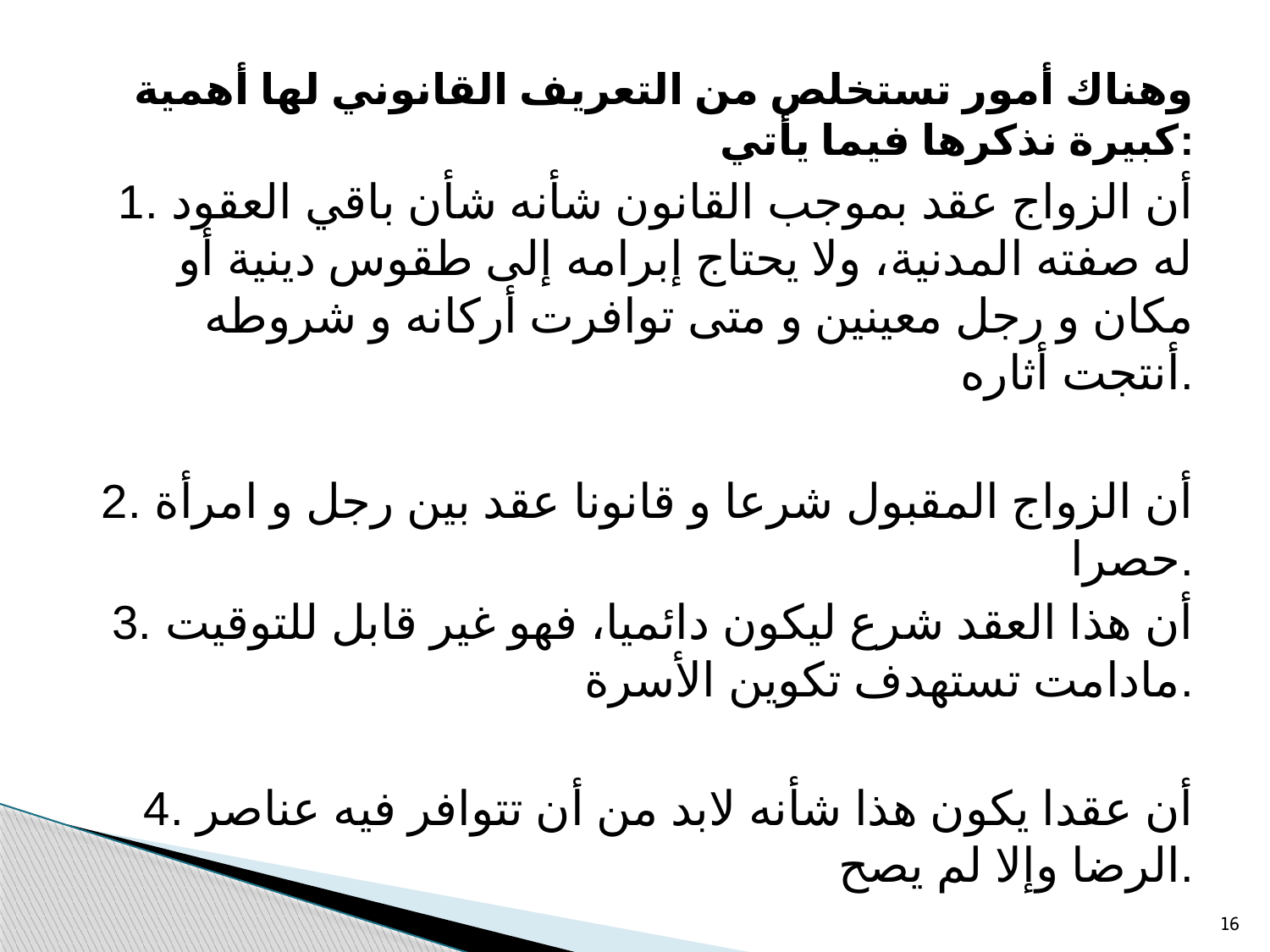

وهناك أمور تستخلص من التعريف القانوني لها أهمية كبيرة نذكرها فيما يأتي:
1. أن الزواج عقد بموجب القانون شأنه شأن باقي العقود له صفته المدنية، ولا يحتاج إبرامه إلى طقوس دينية أو مكان و رجل معينين و متى توافرت أركانه و شروطه أنتجت أثاره.

2. أن الزواج المقبول شرعا و قانونا عقد بين رجل و امرأة حصرا.
3. أن هذا العقد شرع ليكون دائميا، فهو غير قابل للتوقيت مادامت تستهدف تكوين الأسرة.

4. أن عقدا يكون هذا شأنه لابد من أن تتوافر فيه عناصر الرضا وإلا لم يصح.
16